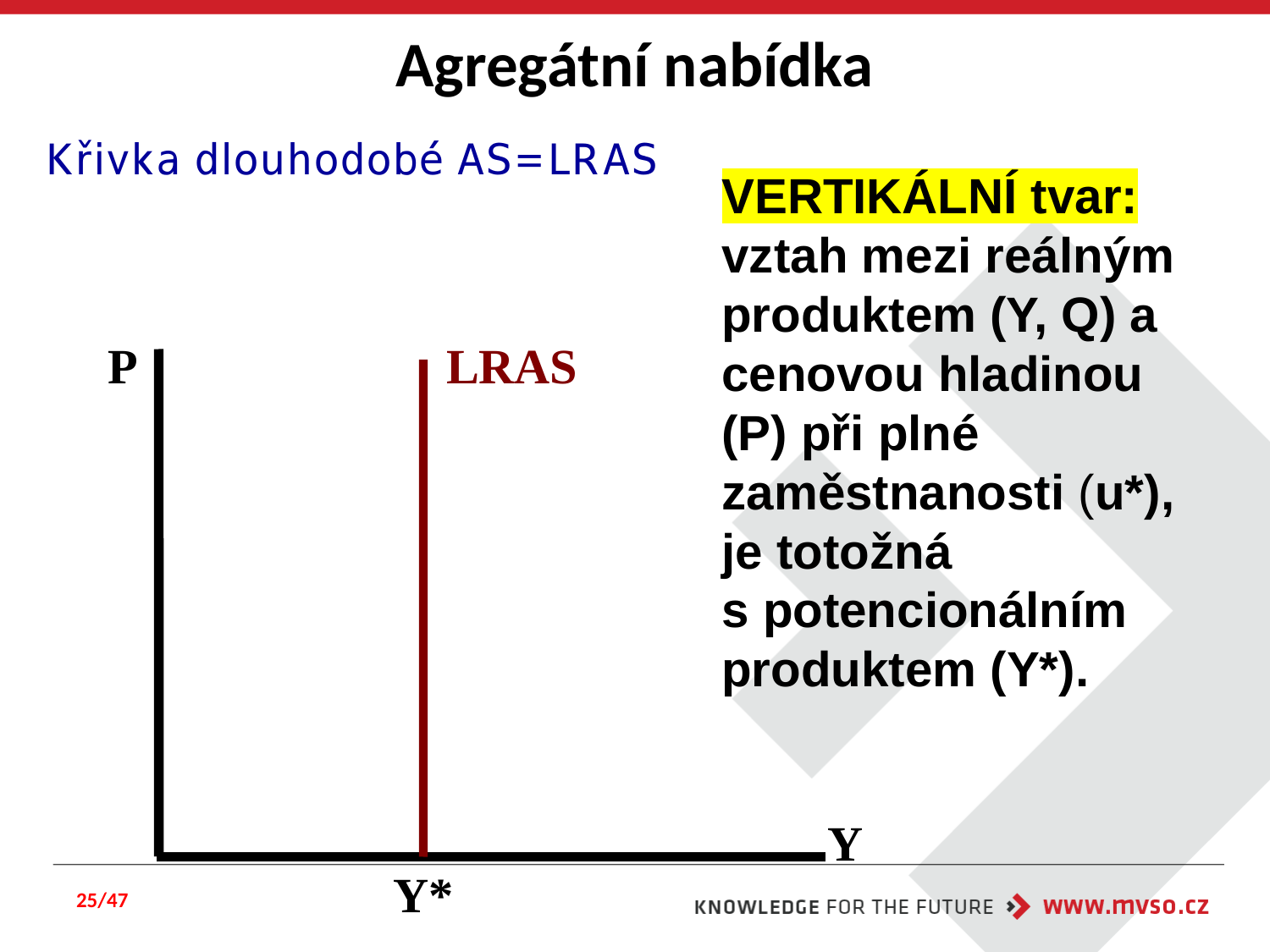

Agregátní nabídka
Křivka dlouhodobé AS=LRAS
VERTIKÁLNÍ tvar: vztah mezi reálným produktem (Y, Q) a cenovou hladinou (P) při plné zaměstnanosti (u*), je totožná s potencionálním produktem (Y*).

P

Y
LRAS

Y*
25/47